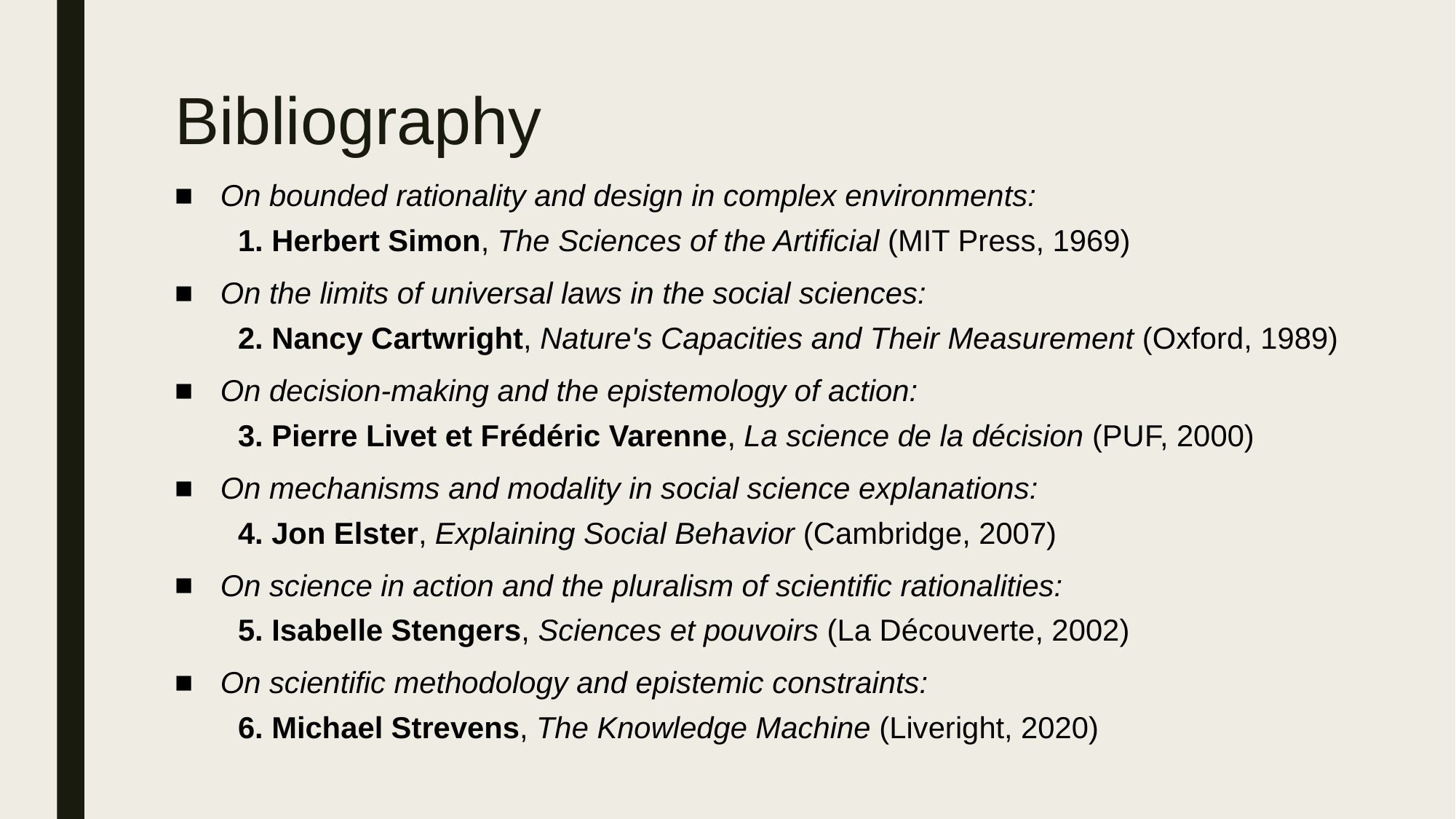

# Bibliography
On bounded rationality and design in complex environments:
1. Herbert Simon, The Sciences of the Artificial (MIT Press, 1969)
On the limits of universal laws in the social sciences:
2. Nancy Cartwright, Nature's Capacities and Their Measurement (Oxford, 1989)
On decision-making and the epistemology of action:
3. Pierre Livet et Frédéric Varenne, La science de la décision (PUF, 2000)
On mechanisms and modality in social science explanations:
4. Jon Elster, Explaining Social Behavior (Cambridge, 2007)
On science in action and the pluralism of scientific rationalities:
5. Isabelle Stengers, Sciences et pouvoirs (La Découverte, 2002)
On scientific methodology and epistemic constraints:
6. Michael Strevens, The Knowledge Machine (Liveright, 2020)